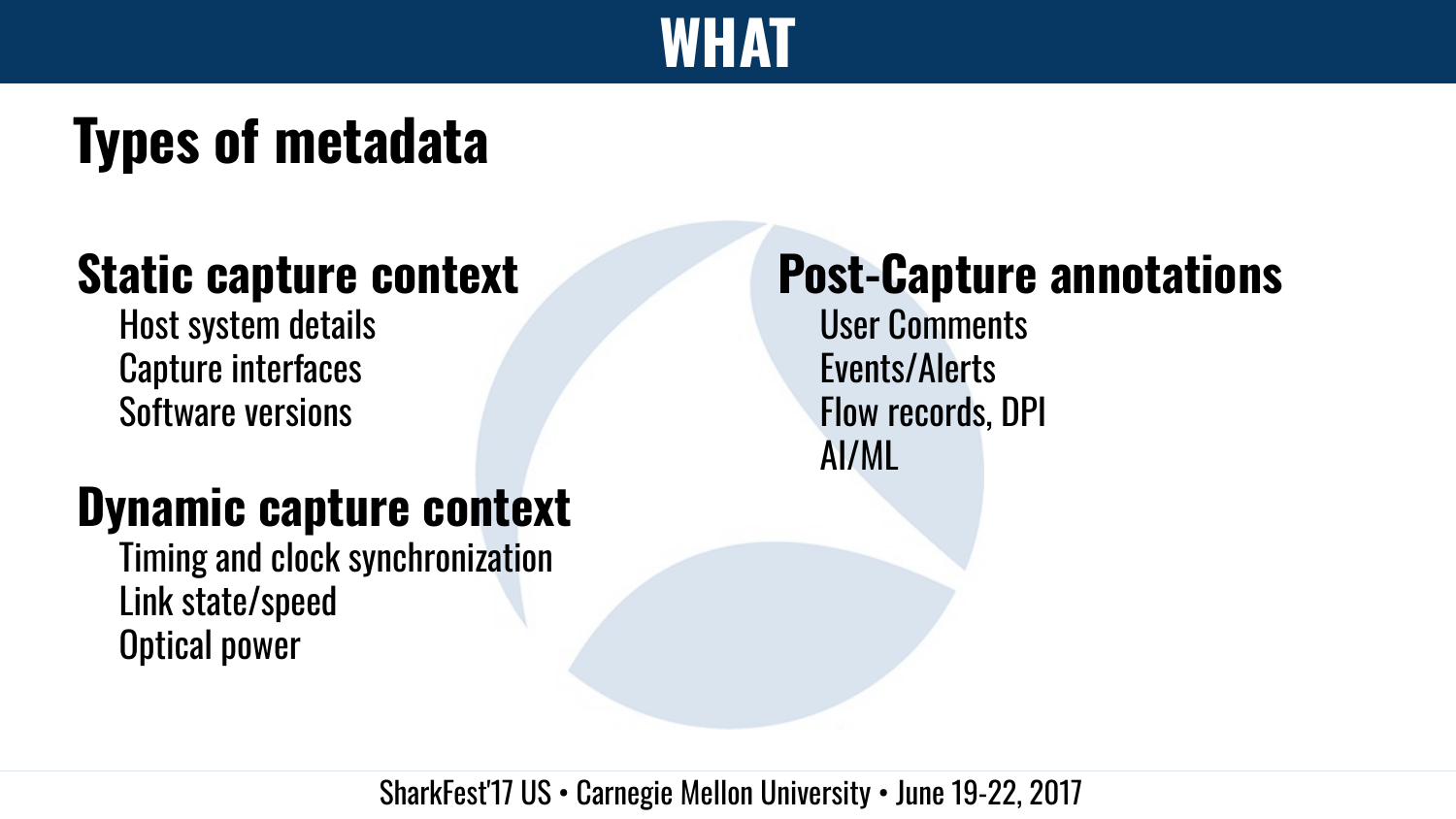

WHAT
Types of metadata
Static capture context
Host system details
Capture interfaces
Software versions

Dynamic capture context
Timing and clock synchronization
Link state/speed
Optical power
Post-Capture annotations
User Comments
Events/Alerts
Flow records, DPI
AI/ML